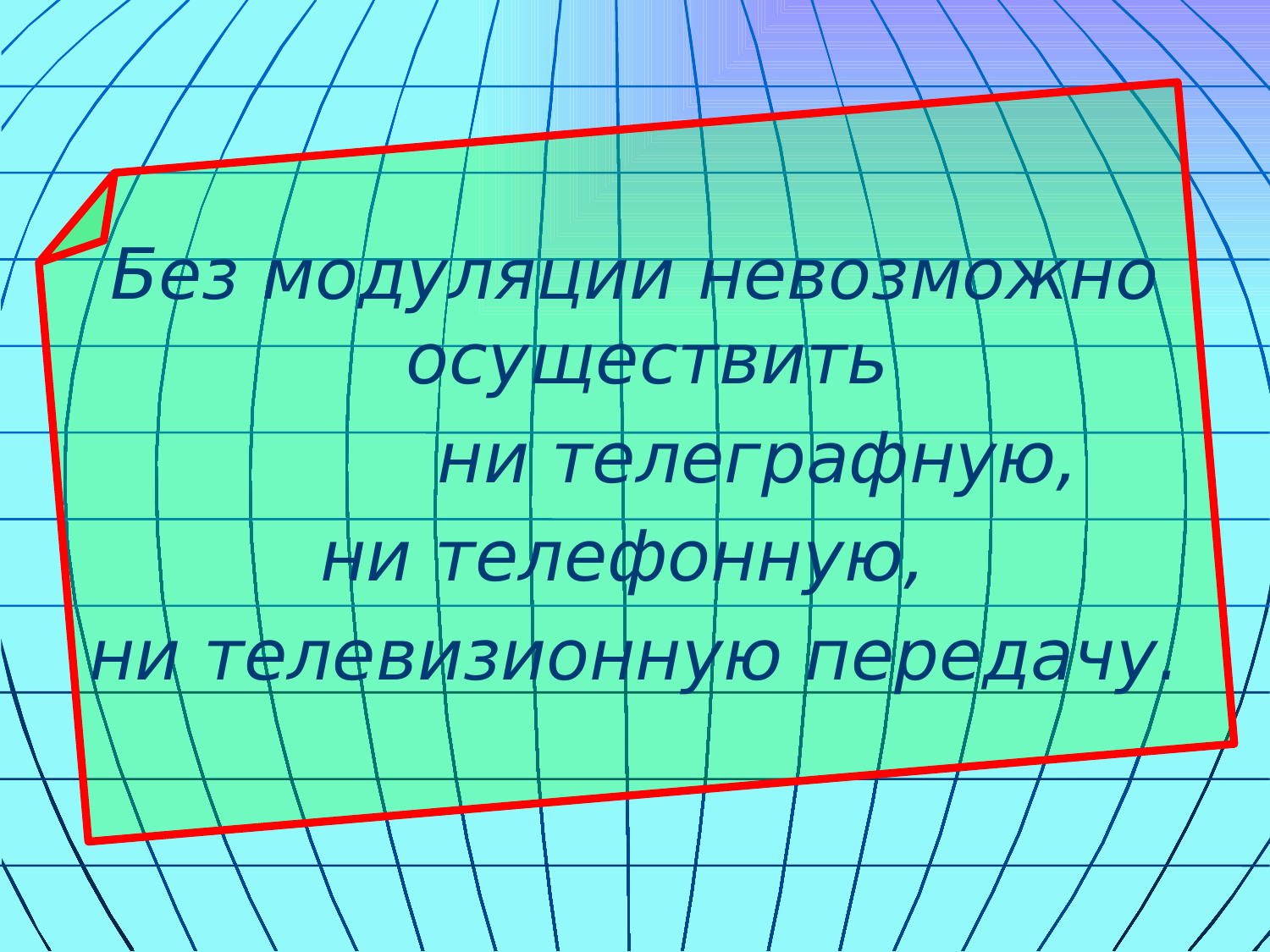

Без модуляции невозможно осуществить
            ни телеграфную,
ни телефонную,
ни телевизионную передачу.